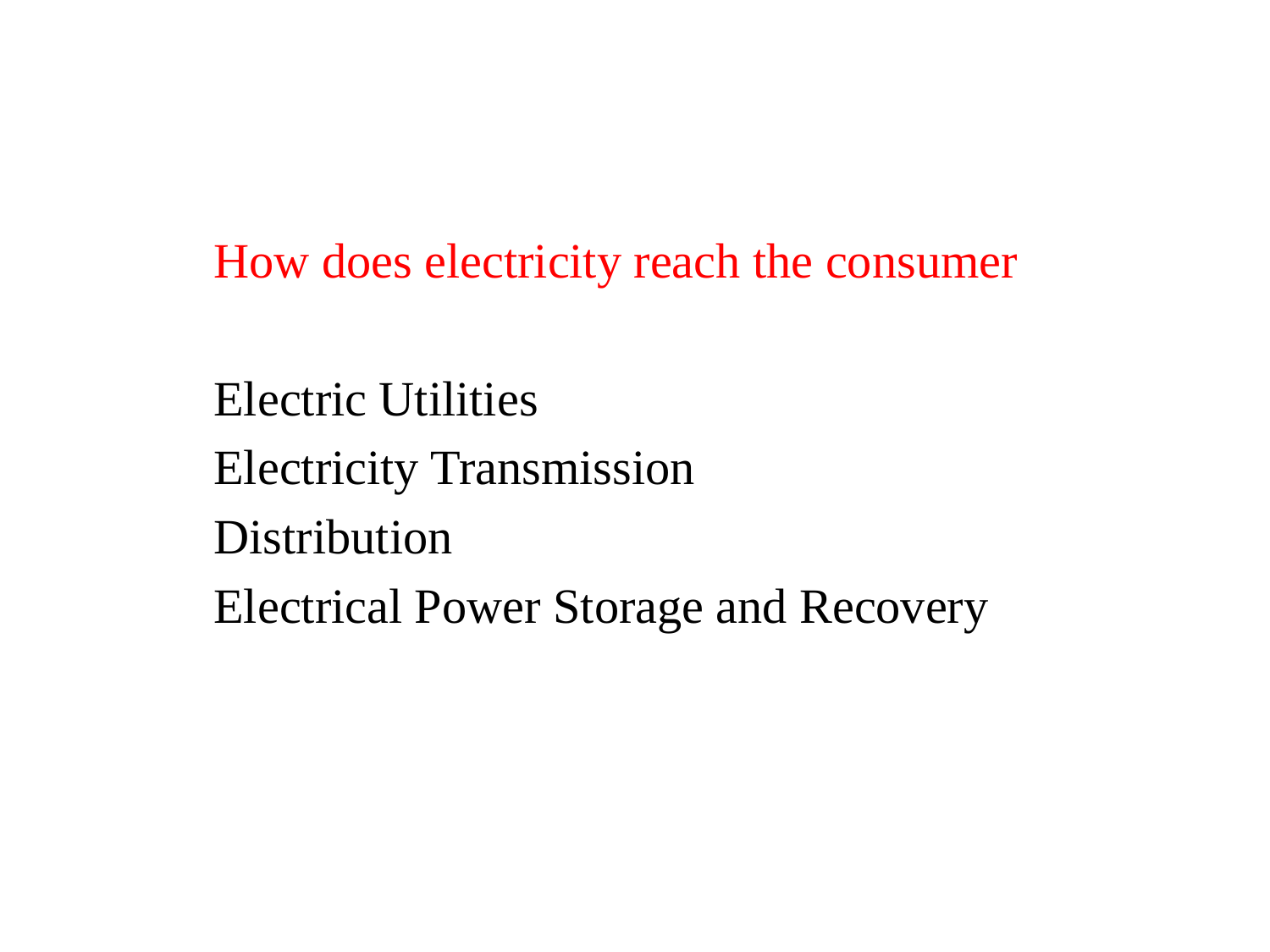

How does electricity reach the consumer

Electric Utilities
Electricity Transmission
Distribution
Electrical Power Storage and Recovery